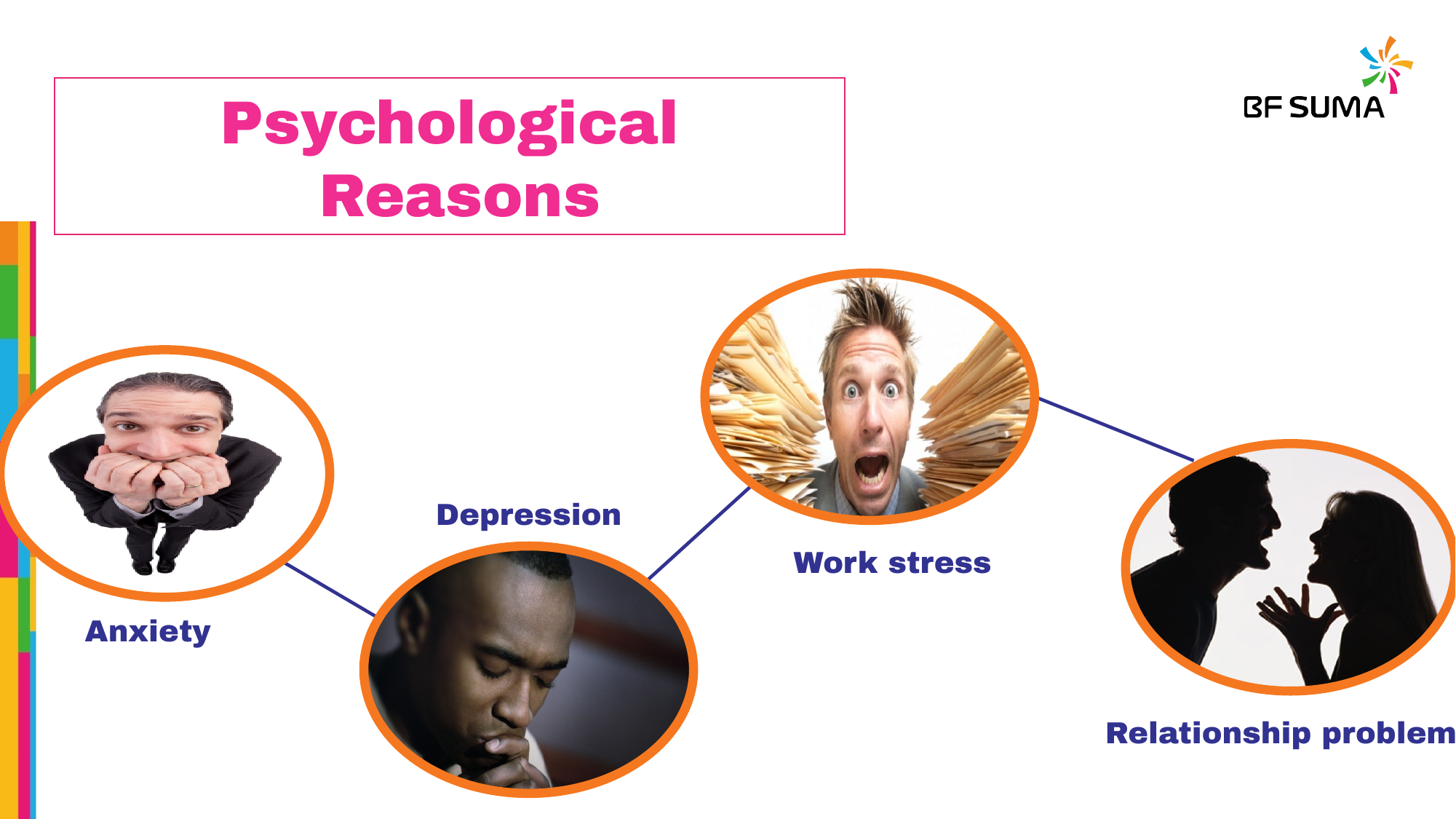

Psychological
 Reasons

Depression
Work stress

Anxiety
Relationship problems